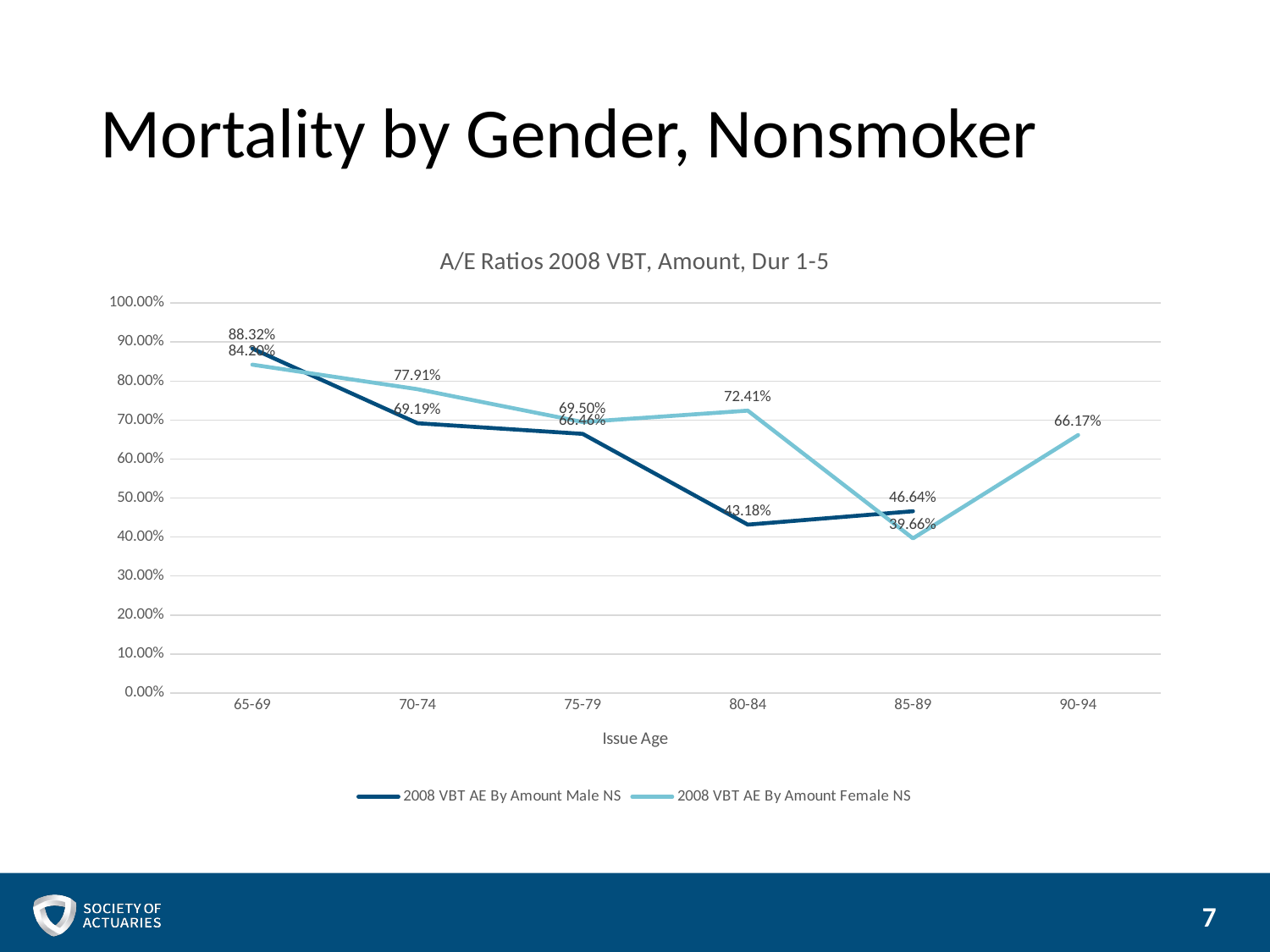

# Mortality by Gender, Nonsmoker

[unsupported chart]

7